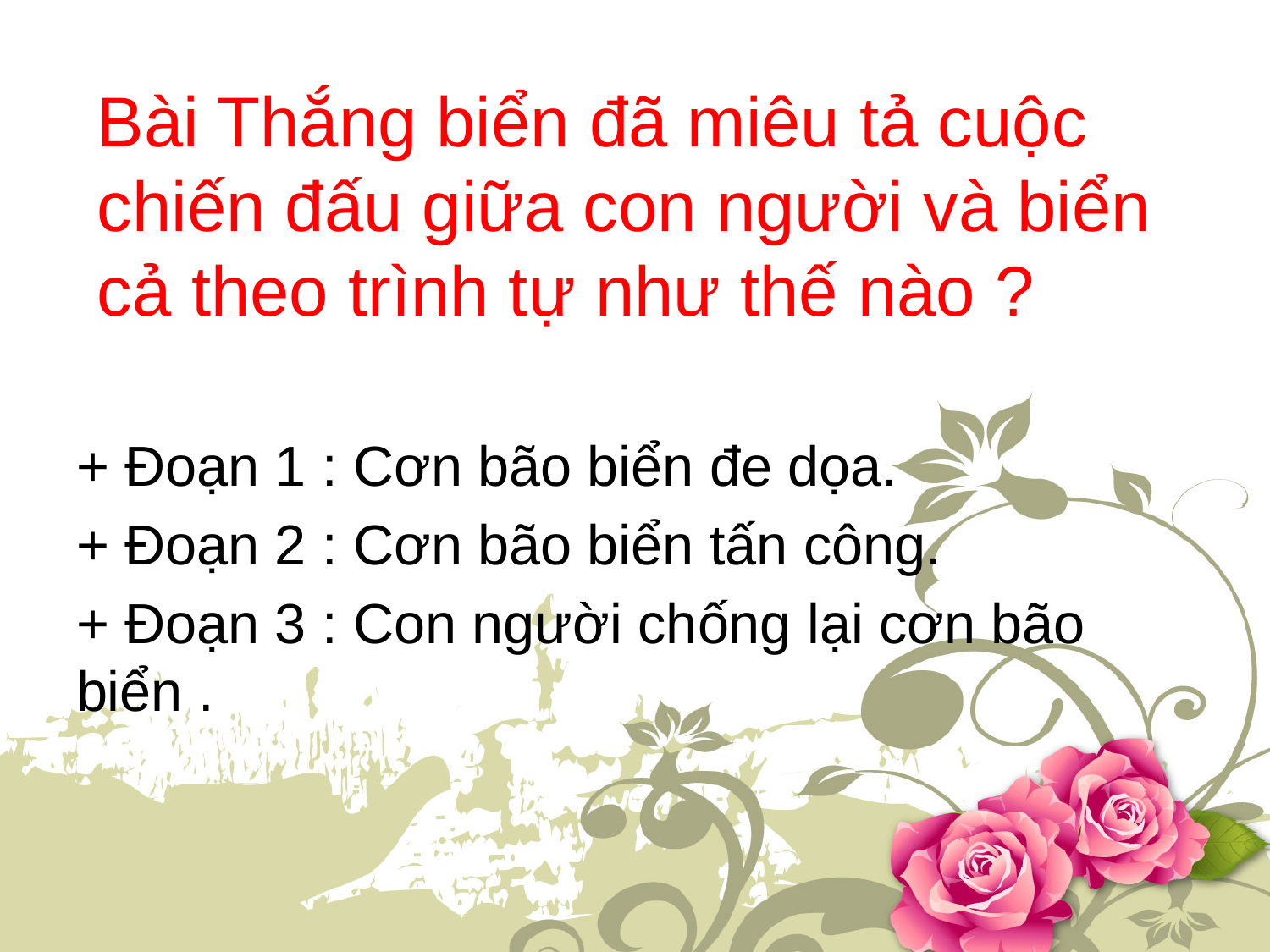

# Bài Thắng biển đã miêu tả cuộc chiến đấu giữa con người và biển cả theo trình tự như thế nào ?
+ Đoạn 1 : Cơn bão biển đe dọa.
+ Đoạn 2 : Cơn bão biển tấn công.
+ Đoạn 3 : Con người chống lại cơn bão biển .